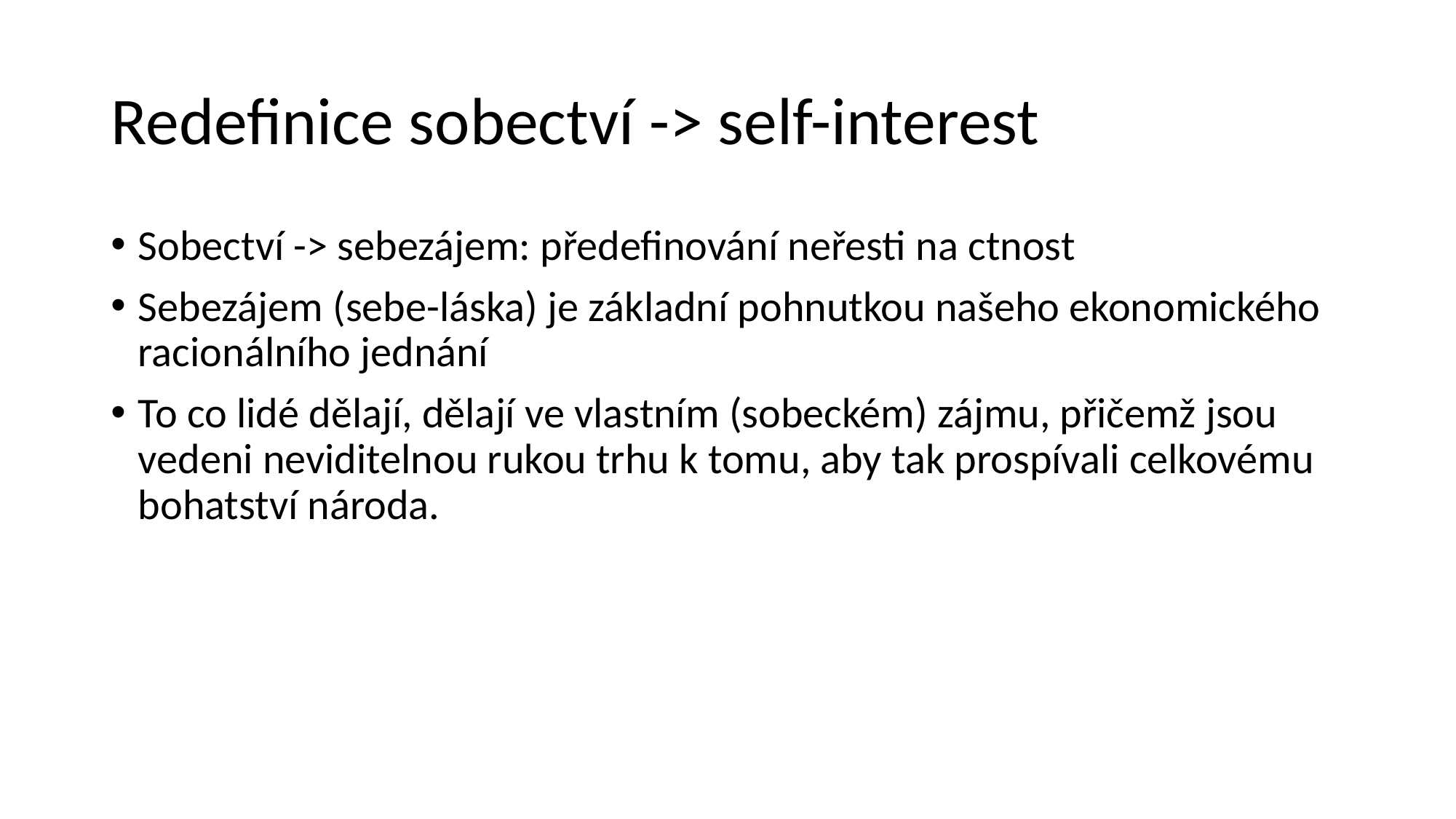

# Redefinice sobectví -> self-interest
Sobectví -> sebezájem: předefinování neřesti na ctnost
Sebezájem (sebe-láska) je základní pohnutkou našeho ekonomického racionálního jednání
To co lidé dělají, dělají ve vlastním (sobeckém) zájmu, přičemž jsou vedeni neviditelnou rukou trhu k tomu, aby tak prospívali celkovému bohatství národa.